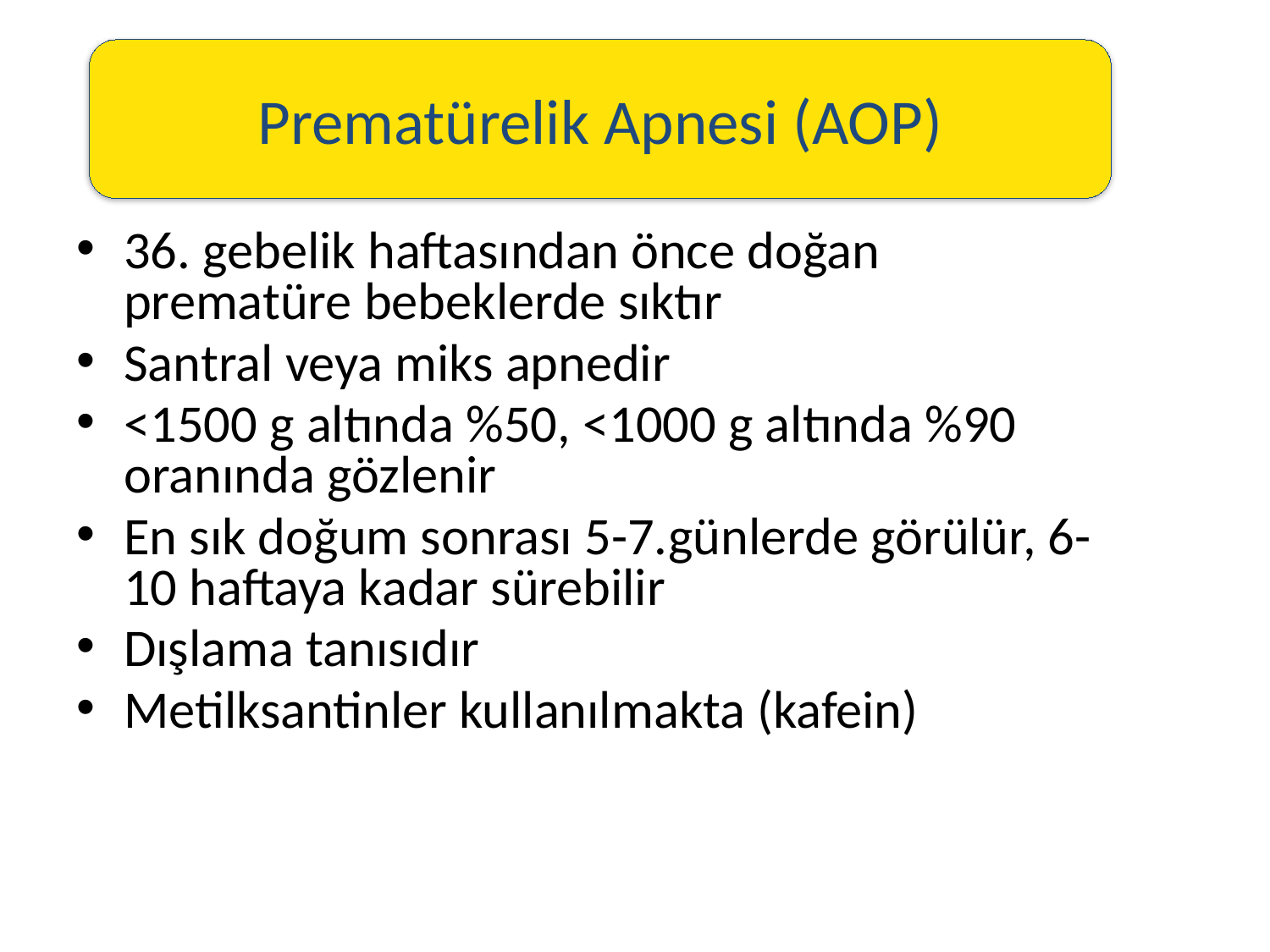

#
Prematürelik Apnesi (AOP)
36. gebelik haftasından önce doğan prematüre bebeklerde sıktır
Santral veya miks apnedir
<1500 g altında %50, <1000 g altında %90 oranında gözlenir
En sık doğum sonrası 5-7.günlerde görülür, 6-10 haftaya kadar sürebilir
Dışlama tanısıdır
Metilksantinler kullanılmakta (kafein)